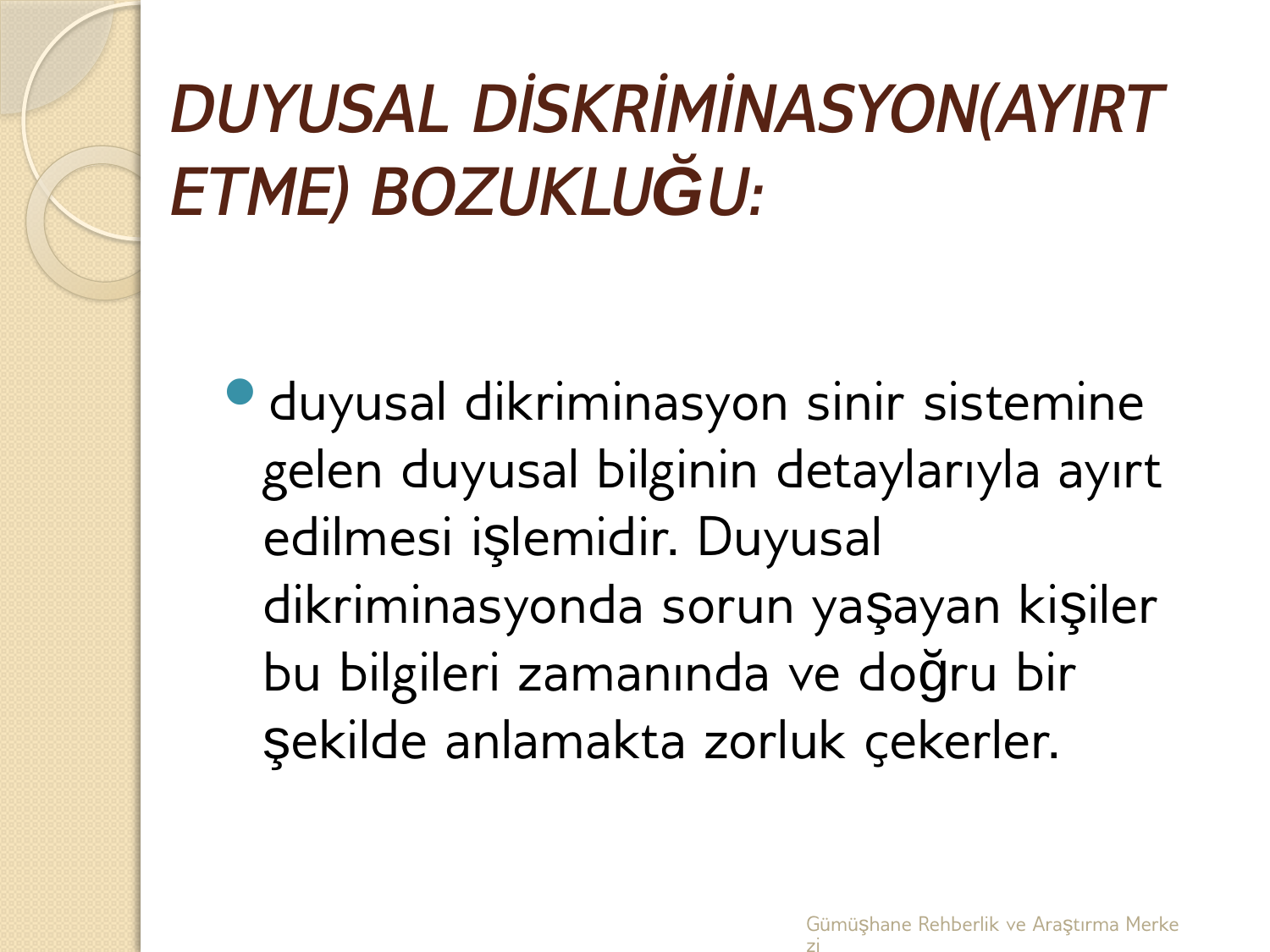

# DUYUSAL DİSKRİMİNASYON(AYIRT ETME) BOZUKLUĞU:

duyusal dikriminasyon sinir sistemine gelen duyusal bilginin detaylarıyla ayırt edilmesi işlemidir. Duyusal dikriminasyonda sorun yaşayan kişiler bu bilgileri zamanında ve doğru bir şekilde anlamakta zorluk çekerler.

Gümüşhane Rehberlik ve Araştırma Merkezi